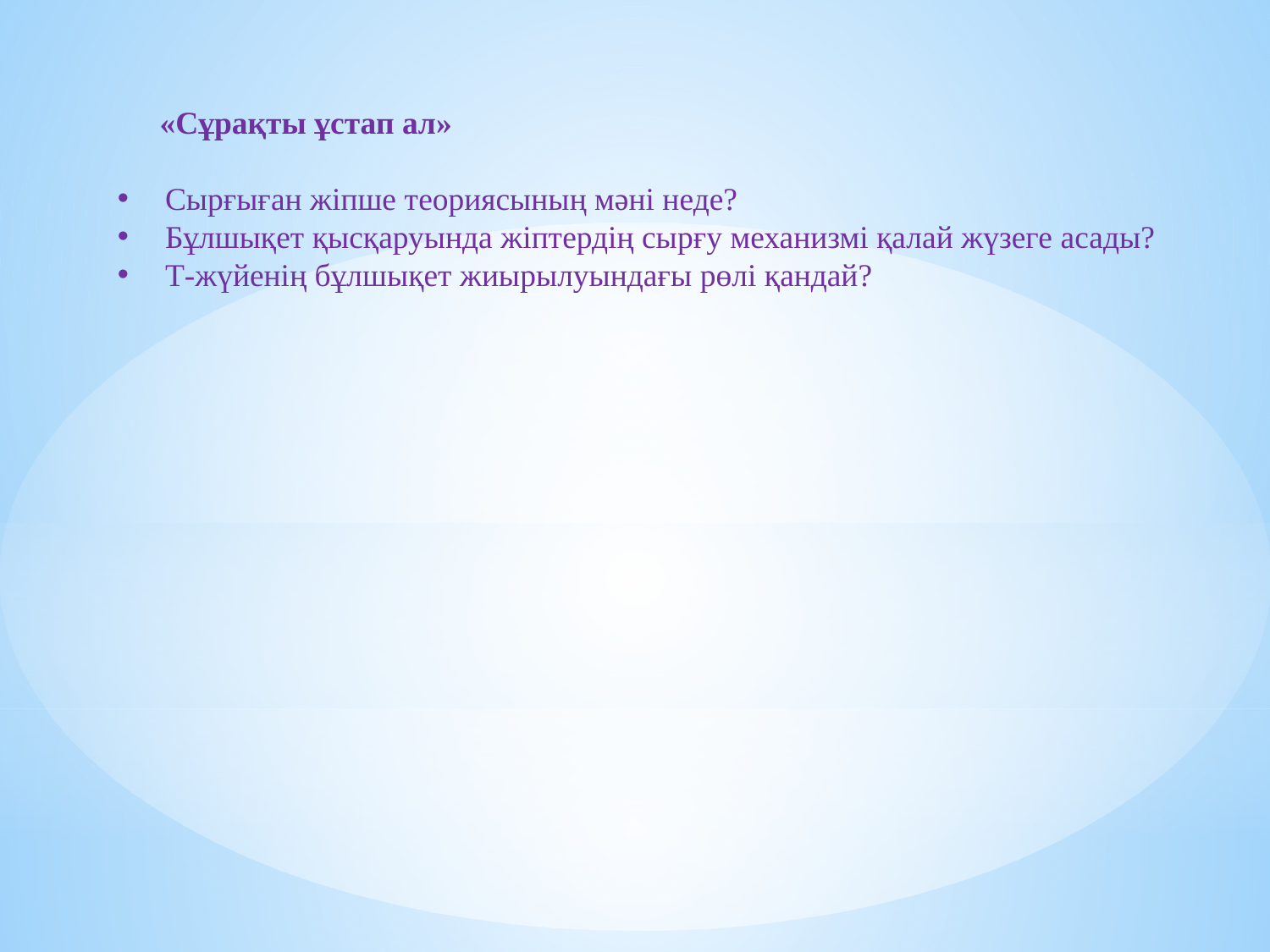

«Сұрақты ұстап ал»

Сырғыған жіпше теориясының мәні неде?
Бұлшықет қысқаруында жіптердің сырғу механизмі қалай жүзеге асады?
Т-жүйенің бұлшықет жиырылуындағы рөлі қандай?